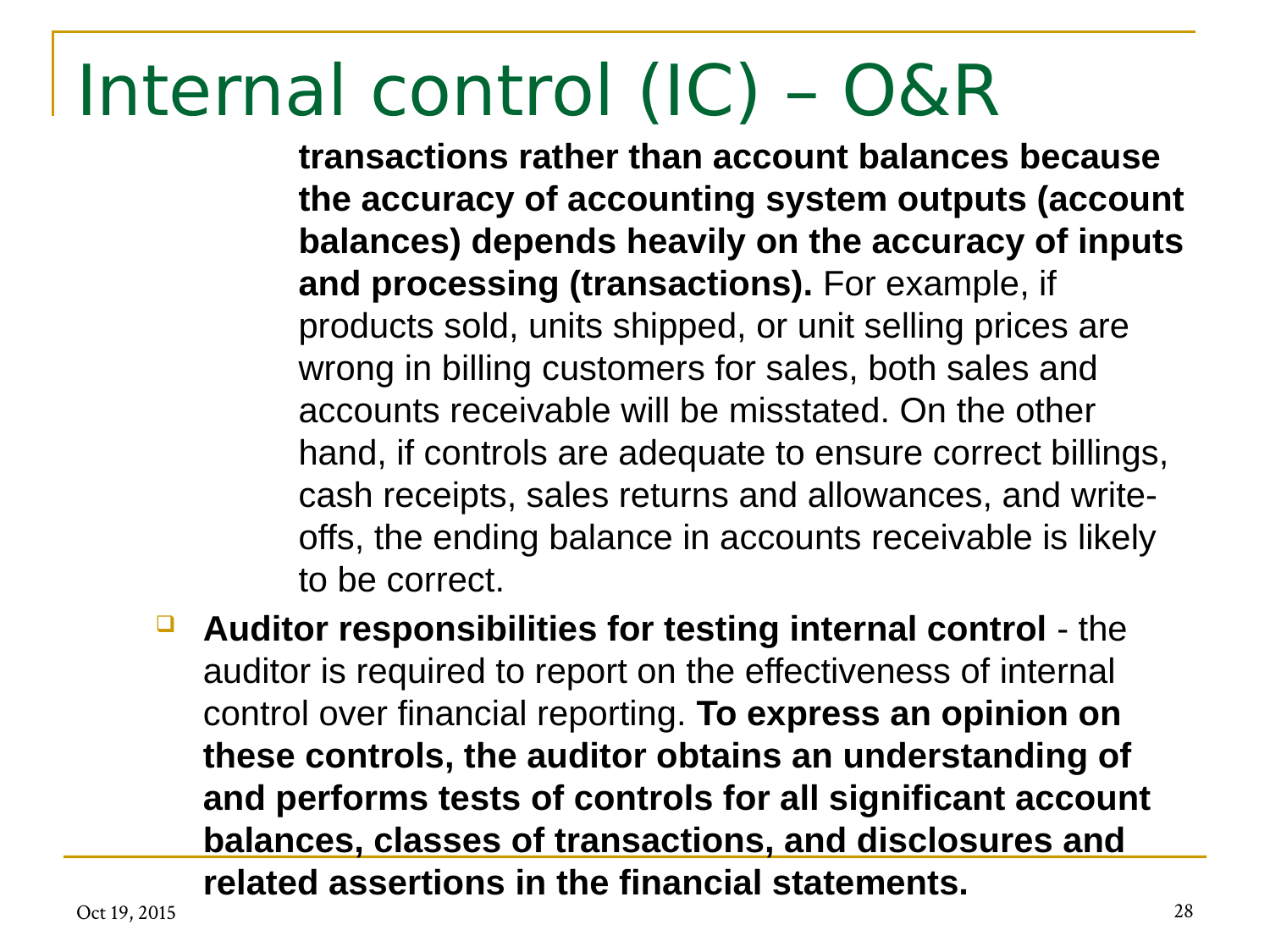

# Internal control (IC) – O&R
transactions rather than account balances because the accuracy of accounting system outputs (account balances) depends heavily on the accuracy of inputs and processing (transactions). For example, if products sold, units shipped, or unit selling prices are wrong in billing customers for sales, both sales and accounts receivable will be misstated. On the other hand, if controls are adequate to ensure correct billings, cash receipts, sales returns and allowances, and write-offs, the ending balance in accounts receivable is likely to be correct.
Auditor responsibilities for testing internal control - the auditor is required to report on the effectiveness of internal control over financial reporting. To express an opinion on these controls, the auditor obtains an understanding of and performs tests of controls for all significant account balances, classes of transactions, and disclosures and related assertions in the financial statements.

Oct 19, 2015
28